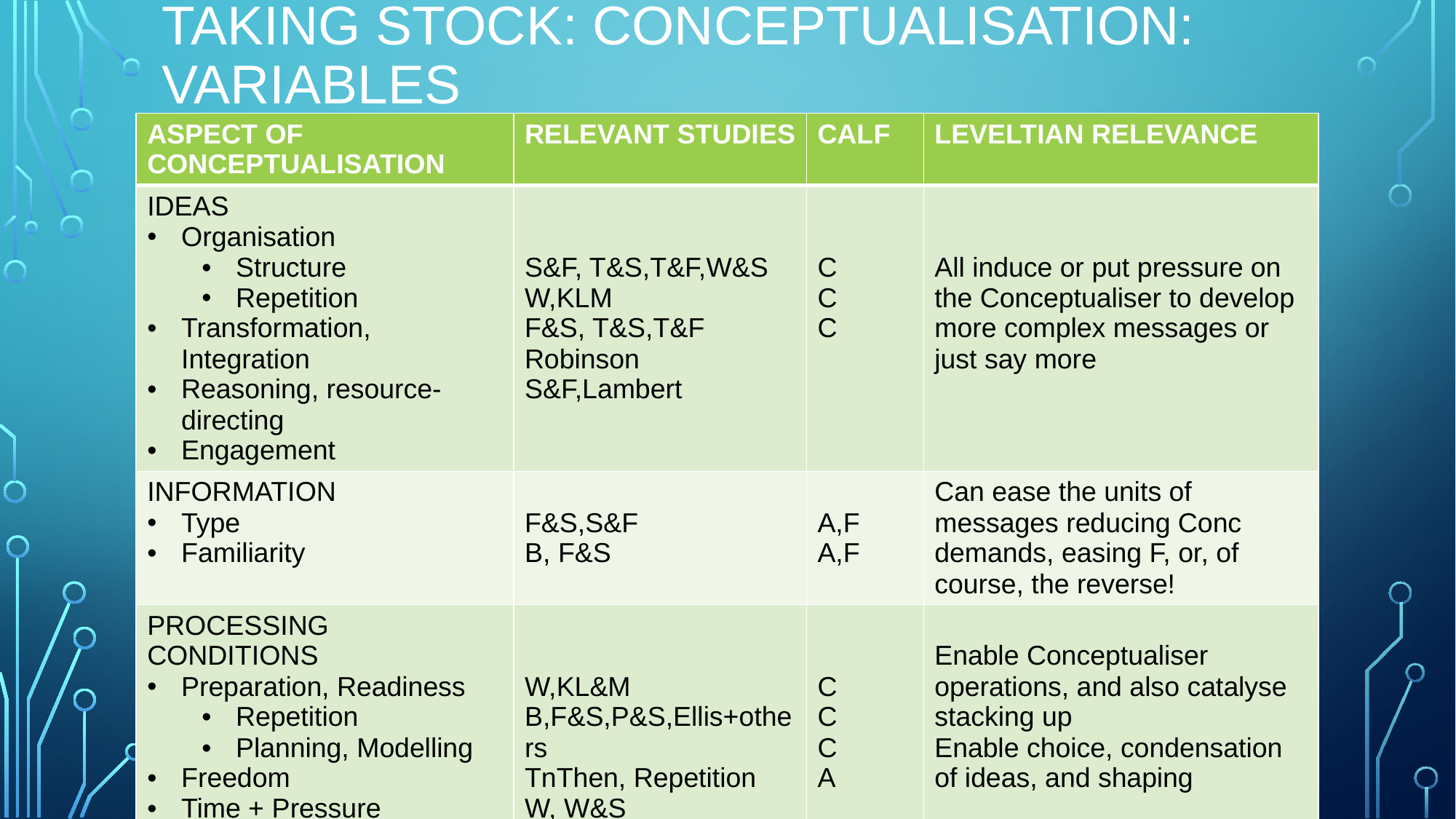

# Taking Stock: Conceptualisation: Variables
| ASPECT OF CONCEPTUALISATION | RELEVANT STUDIES | CALF | LEVELTIAN RELEVANCE |
| --- | --- | --- | --- |
| IDEAS Organisation Structure Repetition Transformation, Integration Reasoning, resource-directing Engagement | S&F, T&S,T&F,W&S W,KLM F&S, T&S,T&F Robinson S&F,Lambert | C C C | All induce or put pressure on the Conceptualiser to develop more complex messages or just say more |
| INFORMATION Type Familiarity | F&S,S&F B, F&S | A,F A,F | Can ease the units of messages reducing Conc demands, easing F, or, of course, the reverse! |
| PROCESSING CONDITIONS Preparation, Readiness Repetition Planning, Modelling Freedom Time + Pressure | W,KL&M B,F&S,P&S,Ellis+others TnThen, Repetition W, W&S | C C C A | Enable Conceptualiser operations, and also catalyse stacking up Enable choice, condensation of ideas, and shaping |